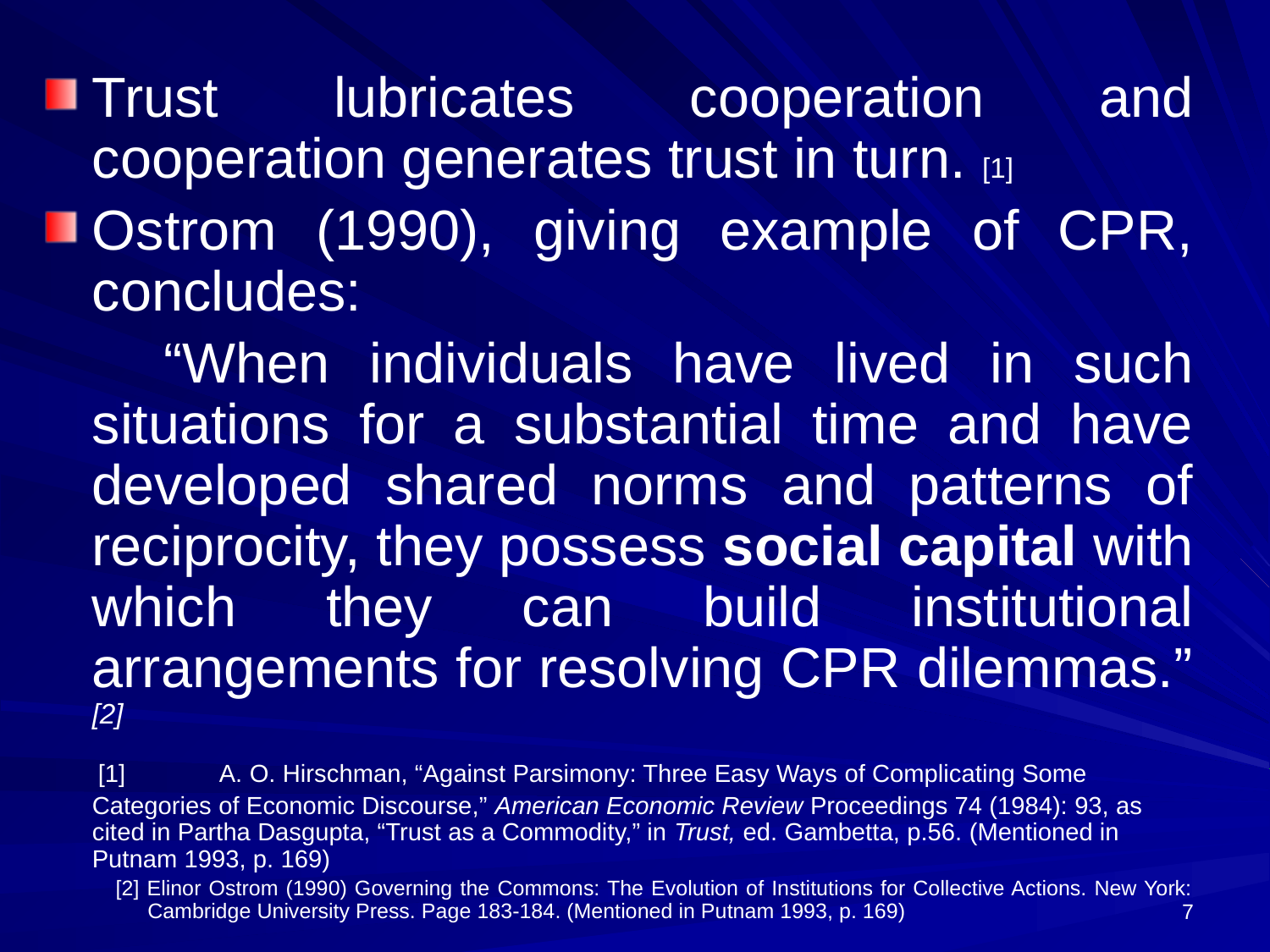

Trust lubricates cooperation and cooperation generates trust in turn. [1]
Ostrom (1990), giving example of CPR, concludes:
   “When individuals have lived in such situations for a substantial time and have developed shared norms and patterns of reciprocity, they possess social capital with which they can build institutional arrangements for resolving CPR dilemmas.” [2]
	 [1] 	A. O. Hirschman, “Against Parsimony: Three Easy Ways of Complicating Some Categories of Economic Discourse,” American Economic Review Proceedings 74 (1984): 93, as cited in Partha Dasgupta, “Trust as a Commodity,” in Trust, ed. Gambetta, p.56. (Mentioned in Putnam 1993, p. 169)
 [2] Elinor Ostrom (1990) Governing the Commons: The Evolution of Institutions for Collective Actions. New York: Cambridge University Press. Page 183-184. (Mentioned in Putnam 1993, p. 169)
7